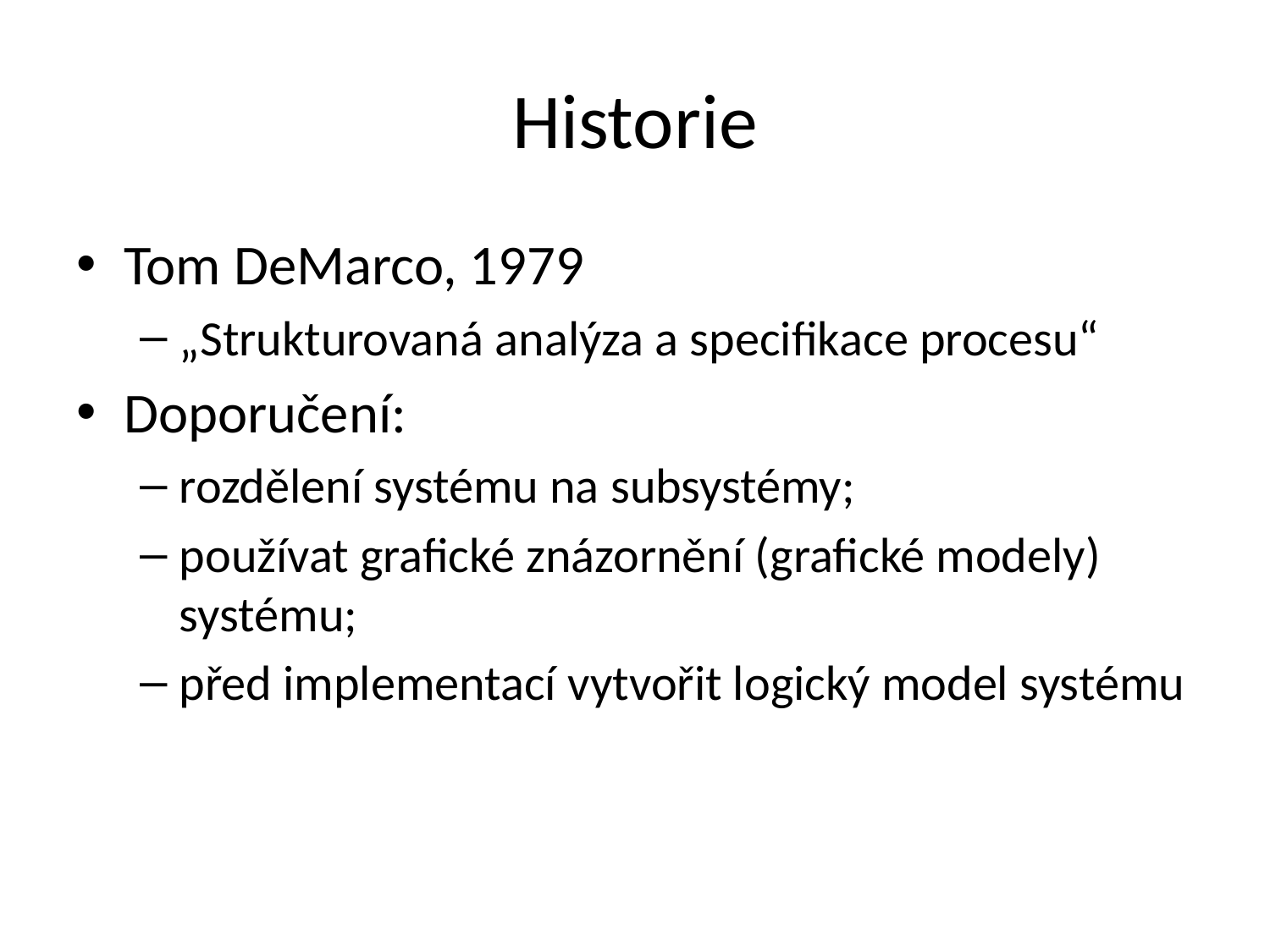

# Historie
Tom DeMarco, 1979
„Strukturovaná analýza a specifikace procesu“
Doporučení:
rozdělení systému na subsystémy;
používat grafické znázornění (grafické modely) systému;
před implementací vytvořit logický model systému